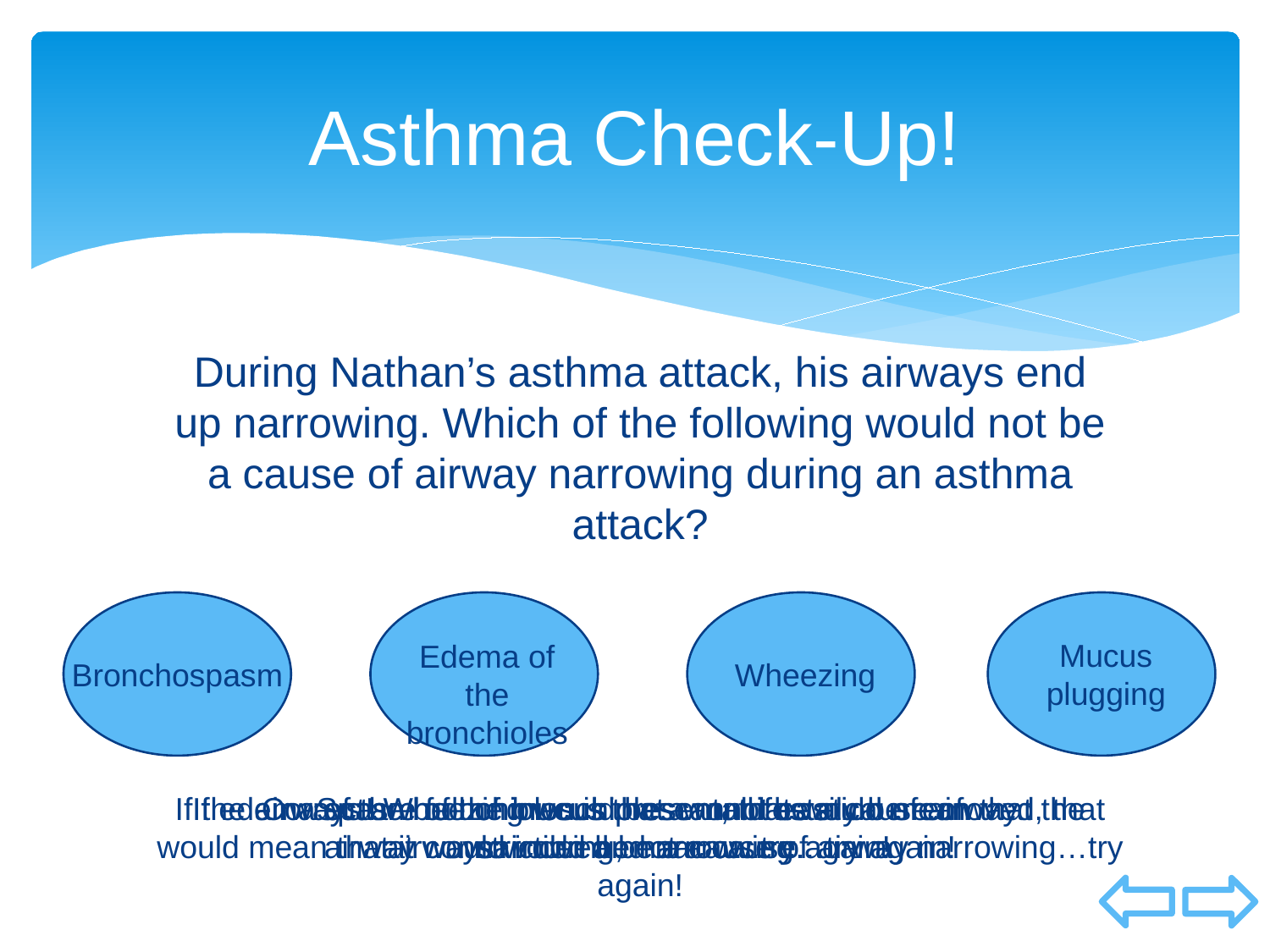

# Asthma Check-Up!
During Nathan’s asthma attack, his airways end up narrowing. Which of the following would not be a cause of airway narrowing during an asthma attack?

Mucus plugging
Edema of the bronchioles
Wheezing
Bronchospasm
Spasm of the bronchioles would be a cause of airway constriction and narrowing…try again!
Correct! Wheezing would be a manifestation of airway narrowing, not a cause.
If the airways are full of mucus that cannot easily be removed, that would mean that it would indeed be a cause of airway narrowing…try again!
If edema of the bronchioles is present, that would mean that the airways would be narrow...try again!